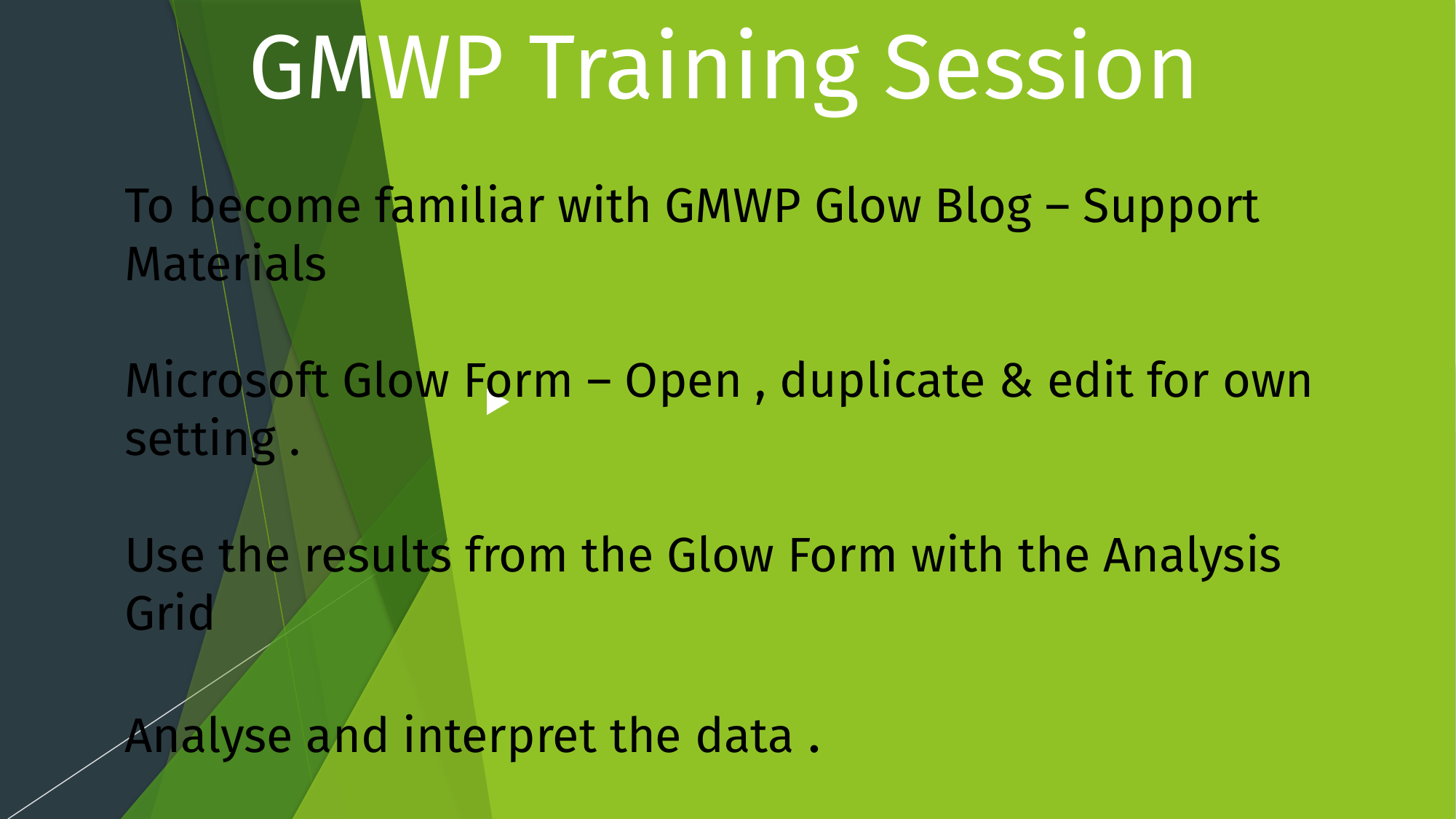

# GMWP Training Session

To become familiar with GMWP Glow Blog – Support Materials

Microsoft Glow Form – Open , duplicate & edit for own setting .

Use the results from the Glow Form with the Analysis Grid

Analyse and interpret the data .